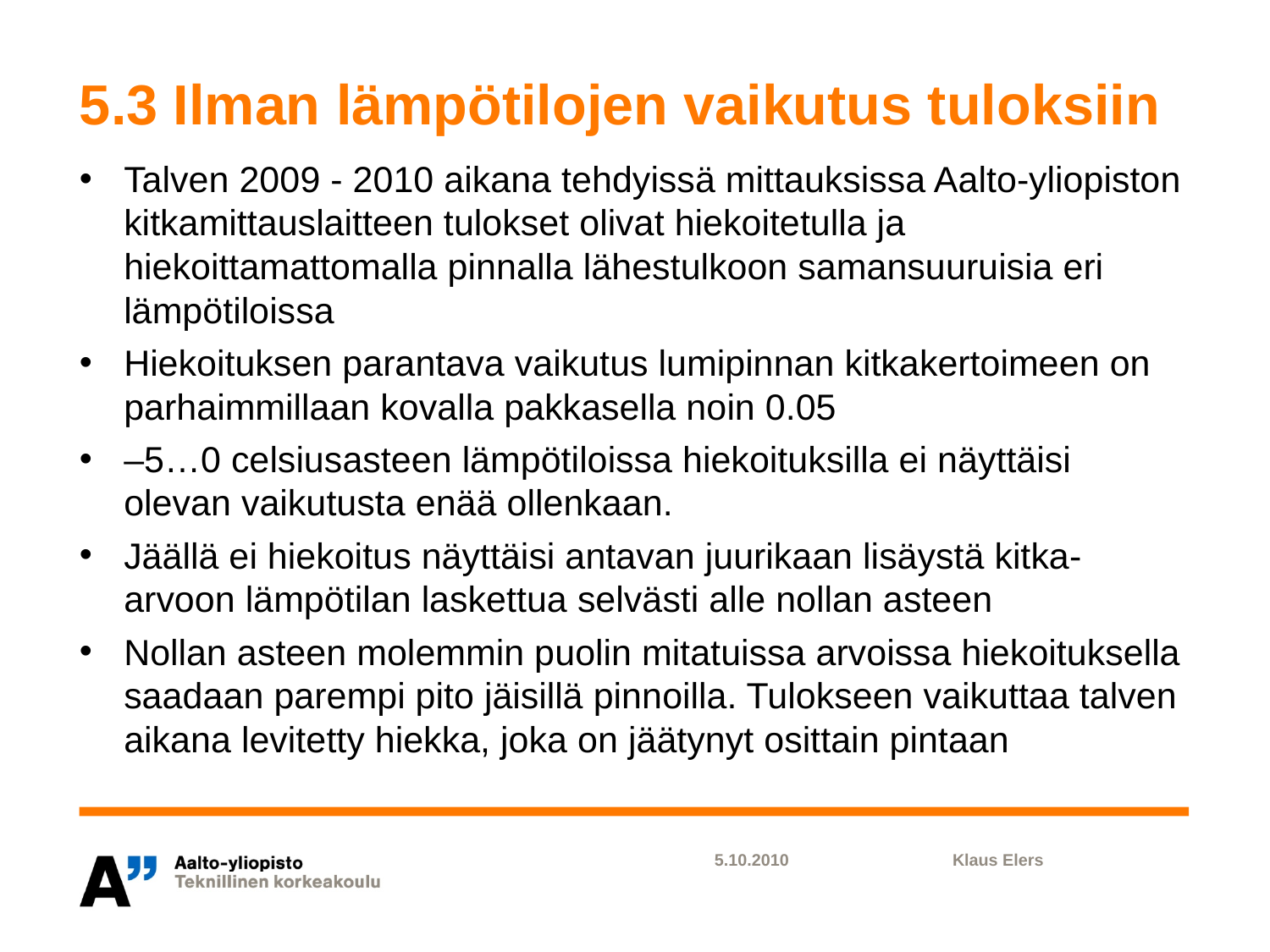

# 5.3 Ilman lämpötilojen vaikutus tuloksiin
Talven 2009 - 2010 aikana tehdyissä mittauksissa Aalto-yliopiston kitkamittauslaitteen tulokset olivat hiekoitetulla ja hiekoittamattomalla pinnalla lähestulkoon samansuuruisia eri lämpötiloissa
Hiekoituksen parantava vaikutus lumipinnan kitkakertoimeen on parhaimmillaan kovalla pakkasella noin 0.05
–5…0 celsiusasteen lämpötiloissa hiekoituksilla ei näyttäisi olevan vaikutusta enää ollenkaan.
Jäällä ei hiekoitus näyttäisi antavan juurikaan lisäystä kitka-arvoon lämpötilan laskettua selvästi alle nollan asteen
Nollan asteen molemmin puolin mitatuissa arvoissa hiekoituksella saadaan parempi pito jäisillä pinnoilla. Tulokseen vaikuttaa talven aikana levitetty hiekka, joka on jäätynyt osittain pintaan

5.10.2010

Klaus Elers